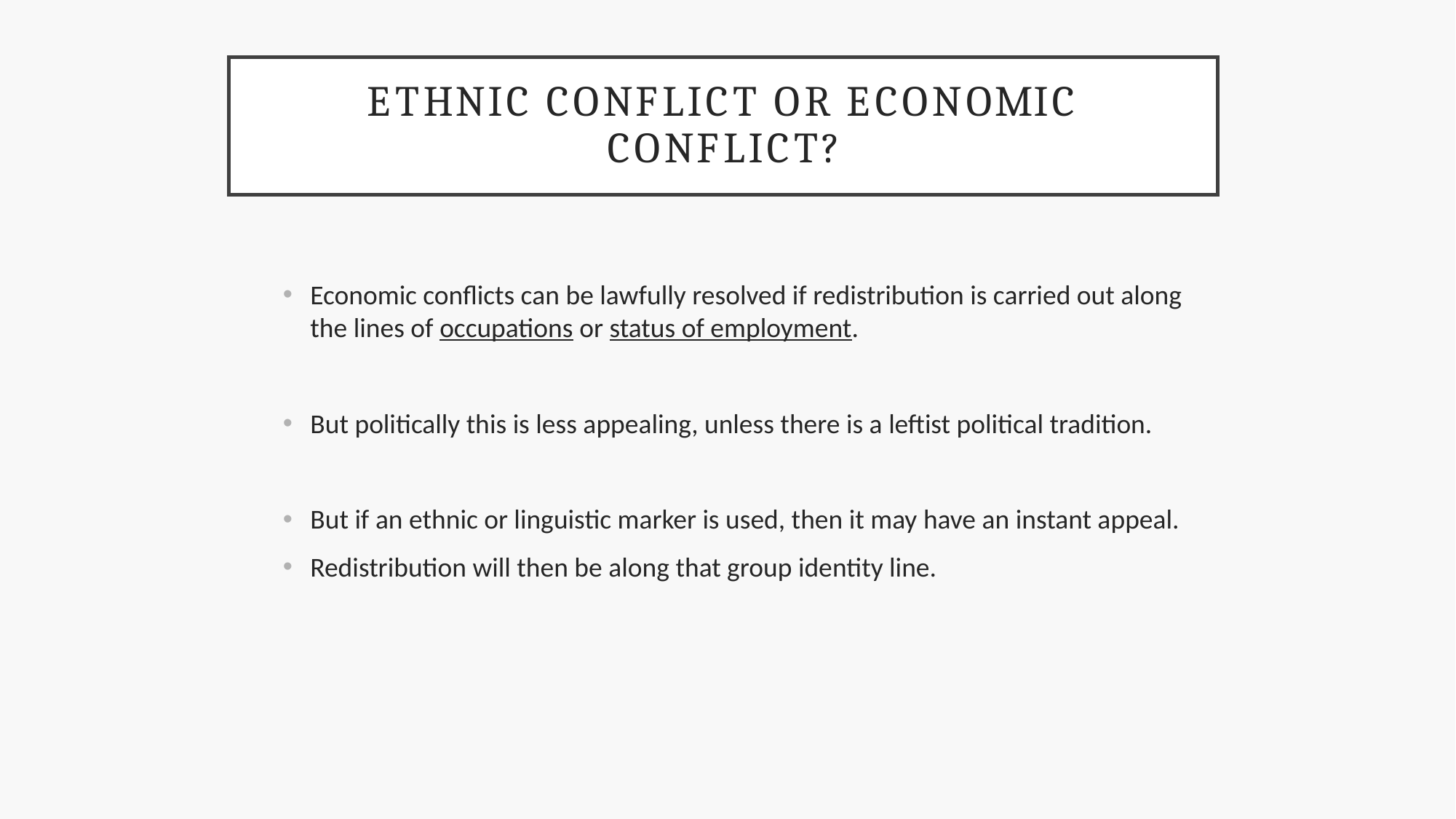

# Ethnic Conflict or Economic Conflict?
Economic conflicts can be lawfully resolved if redistribution is carried out along the lines of occupations or status of employment.

But politically this is less appealing, unless there is a leftist political tradition.

But if an ethnic or linguistic marker is used, then it may have an instant appeal.
Redistribution will then be along that group identity line.